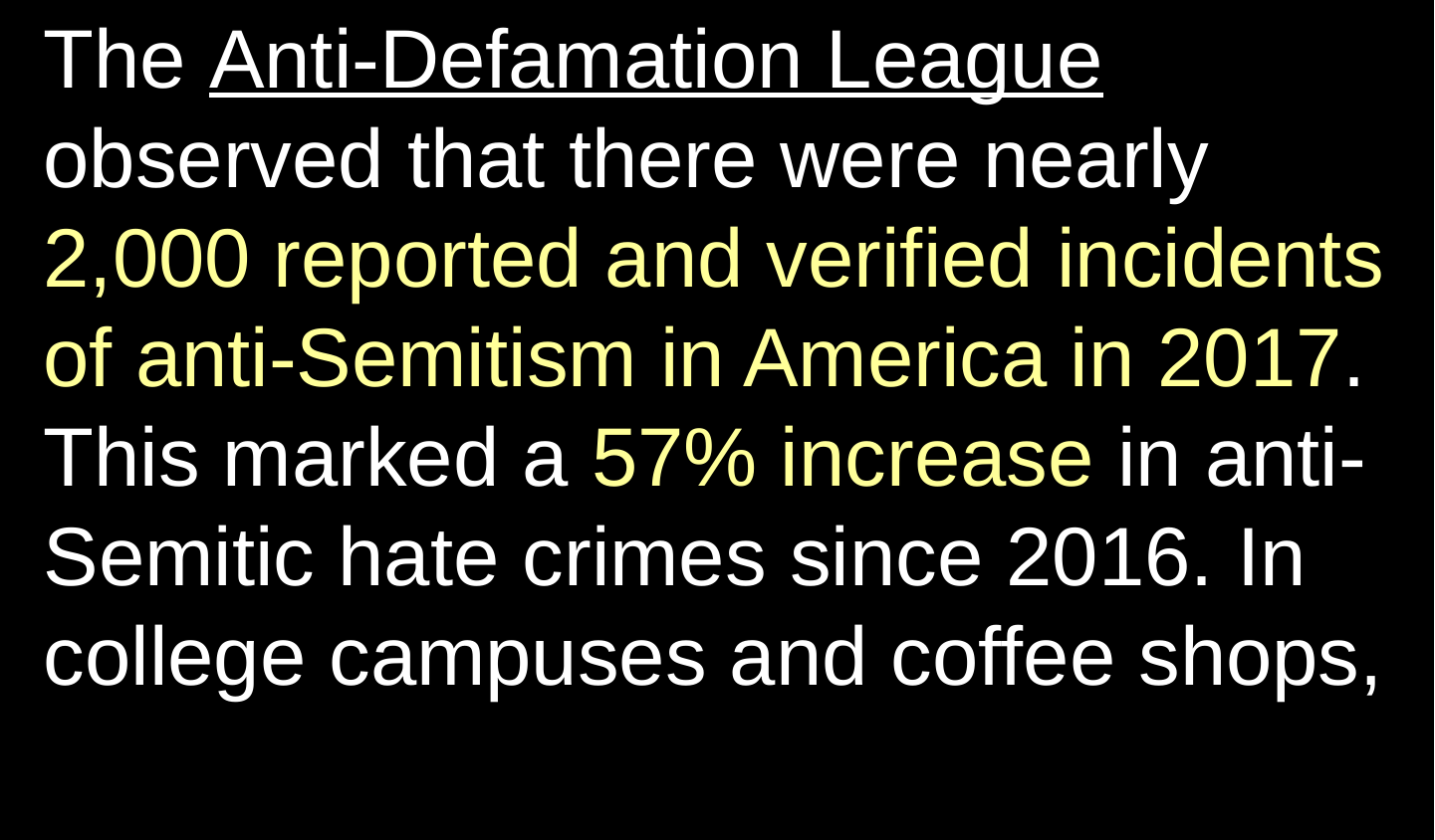

The Anti-Defamation League observed that there were nearly 2,000 reported and verified incidents of anti-Semitism in America in 2017. This marked a 57% increase in anti-Semitic hate crimes since 2016. In college campuses and coffee shops,